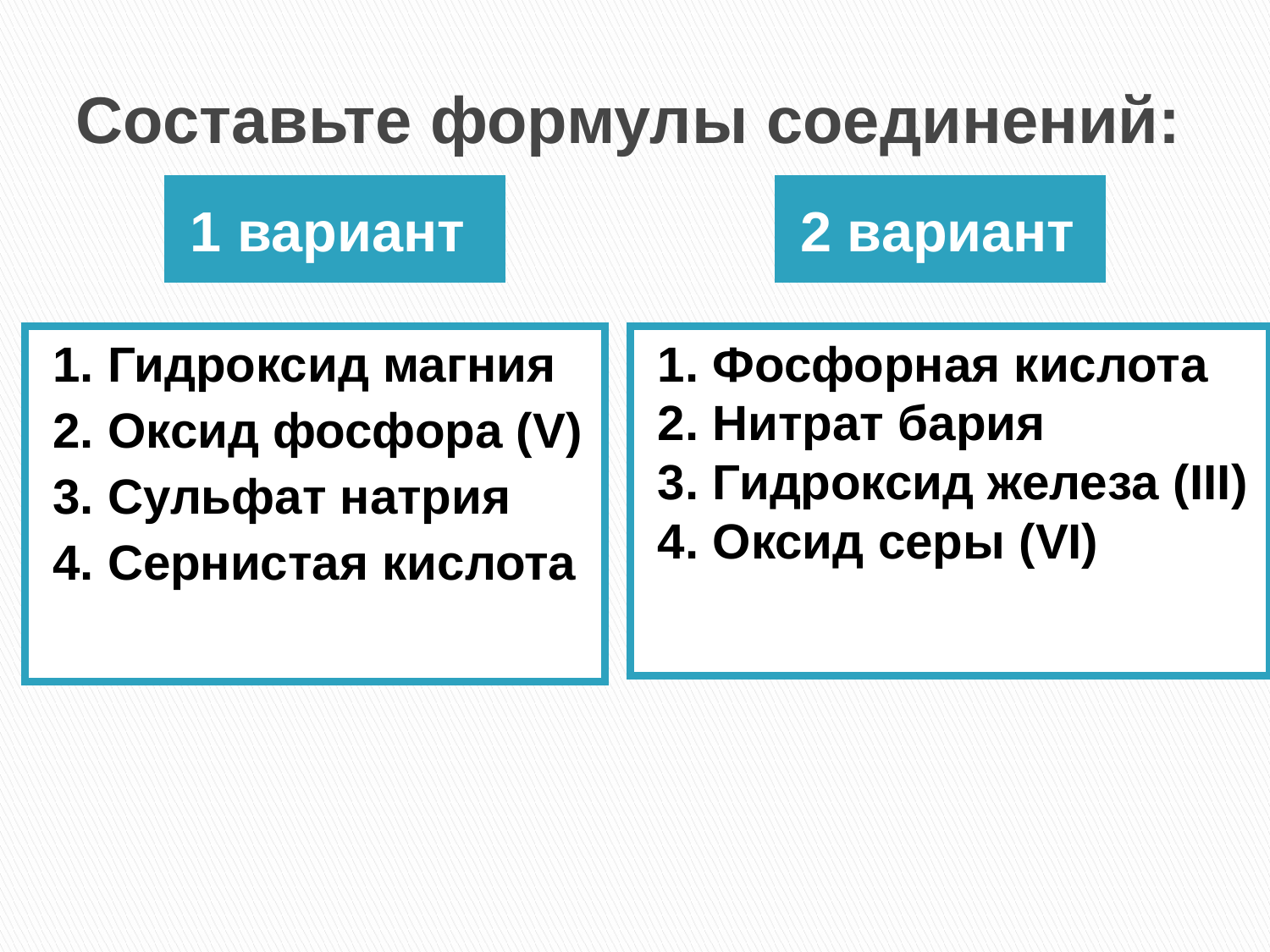

# Составьте формулы соединений:
1 вариант
2 вариант
1. Гидроксид магния
2. Oксид фосфора (V)
3. Сульфат натрия
4. Сернистая кислота
1. Фосфорная кислота
2. Нитрат бария
3. Гидроксид железа (III)
4. Оксид серы (VI)